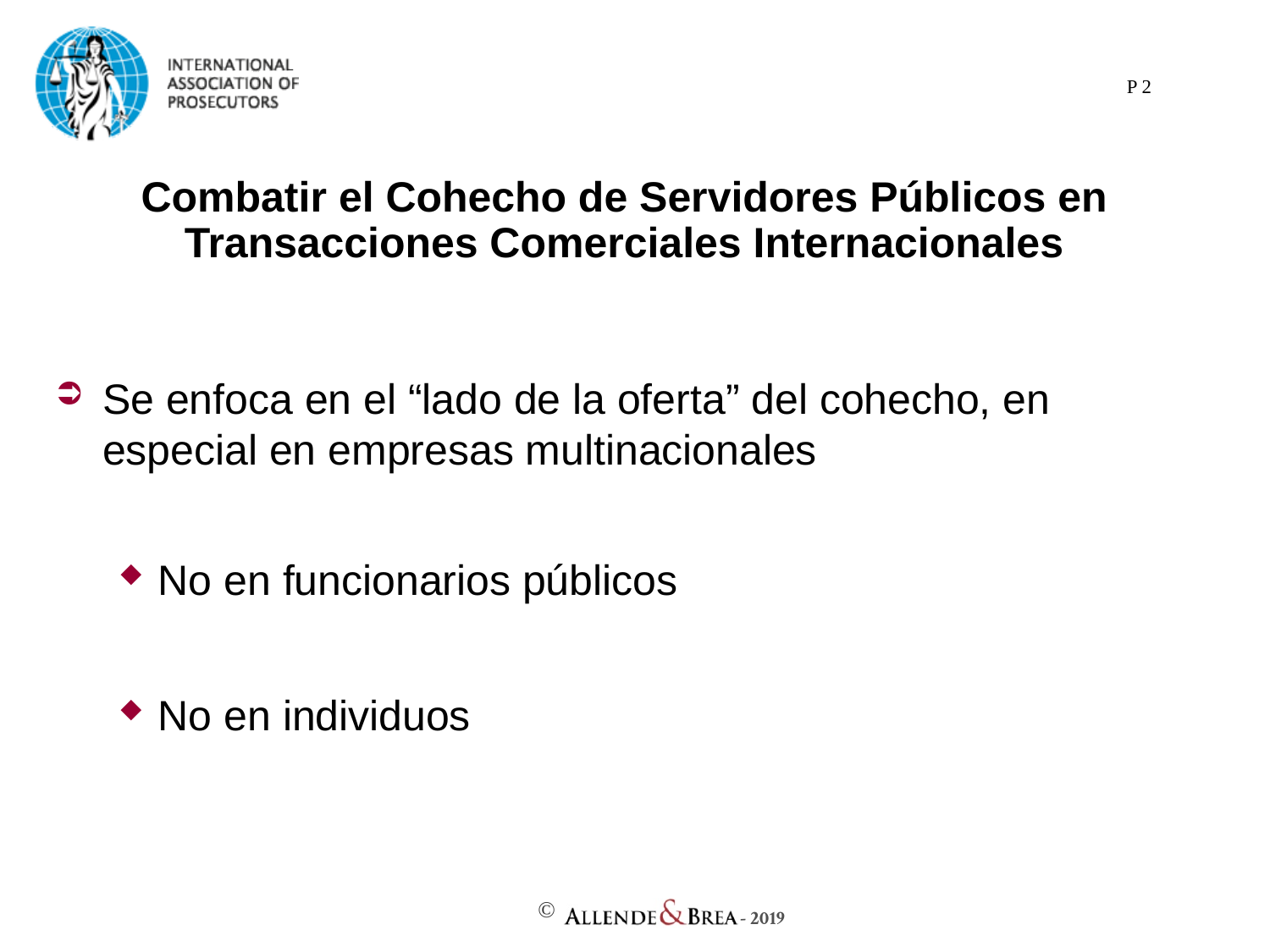

P 2
# Combatir el Cohecho de Servidores Públicos en Transacciones Comerciales Internacionales

Se enfoca en el “lado de la oferta” del cohecho, en especial en empresas multinacionales

No en funcionarios públicos

No en individuos